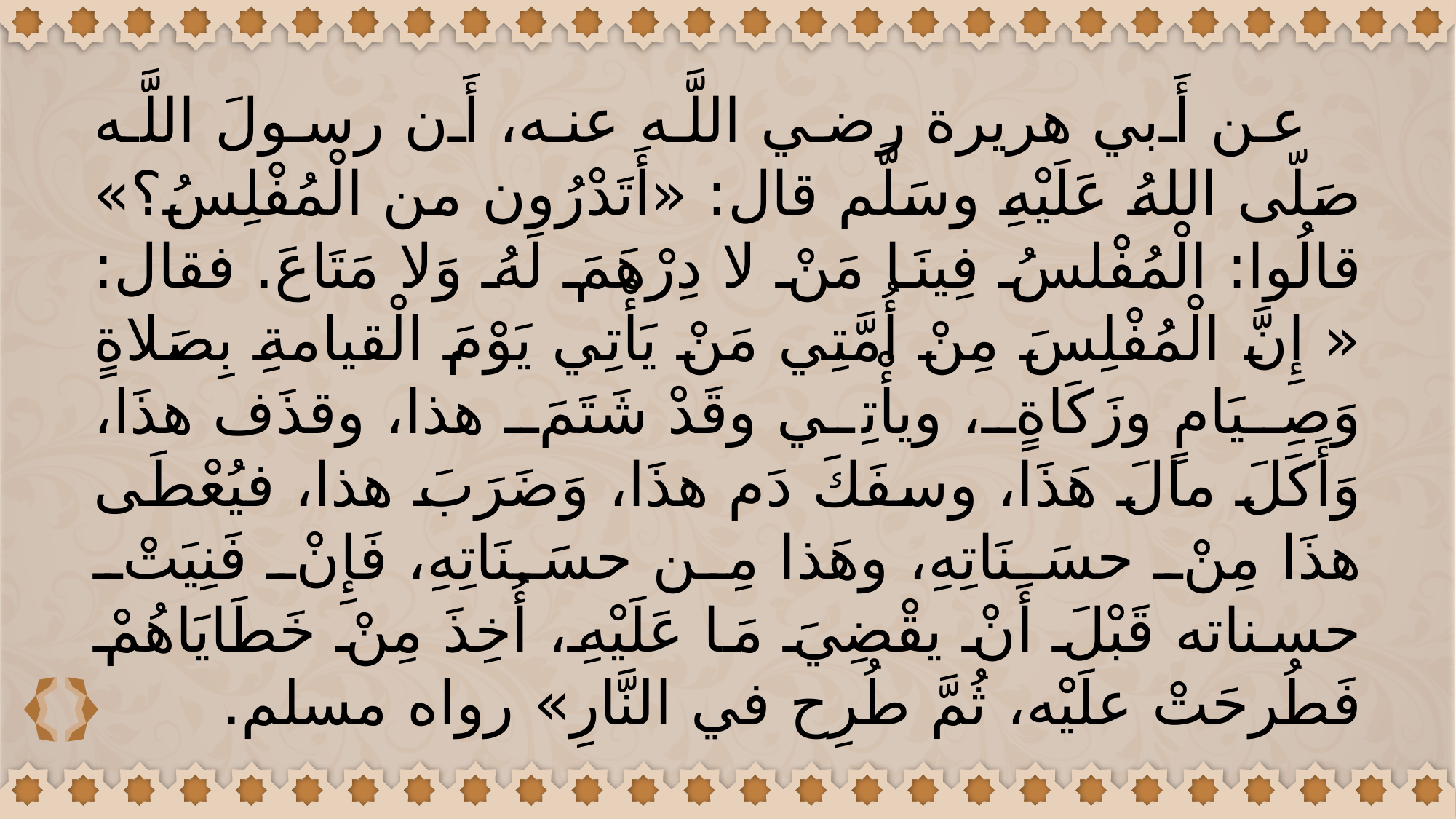

عن أَبي هريرة رضي اللَّه عنه، أَن رسولَ اللَّه صَلّى اللهُ عَلَيْهِ وسَلَّم قال: «أَتَدْرُون من الْمُفْلِسُ؟» قالُوا: الْمُفْلسُ فِينَا مَنْ لا دِرْهَمَ لَهُ وَلا مَتَاعَ. فقال: « إِنَّ الْمُفْلِسَ مِنْ أُمَّتِي مَنْ يَأْتِي يَوْمَ الْقيامةِ بِصَلاةٍ وَصِيَامٍ وزَكَاةٍ، ويأْتِي وقَدْ شَتَمَ هذا، وقذَف هذَا، وَأَكَلَ مالَ هَذَا، وسفَكَ دَم هذَا، وَضَرَبَ هذا، فيُعْطَى هذَا مِنْ حسَنَاتِهِ، وهَذا مِن حسَنَاتِهِ، فَإِنْ فَنِيَتْ حسناته قَبْلَ أَنْ يقْضِيَ مَا عَلَيْهِ، أُخِذَ مِنْ خَطَايَاهُمْ فَطُرحَتْ علَيْه، ثُمَّ طُرِح في النَّارِ» رواه مسلم.